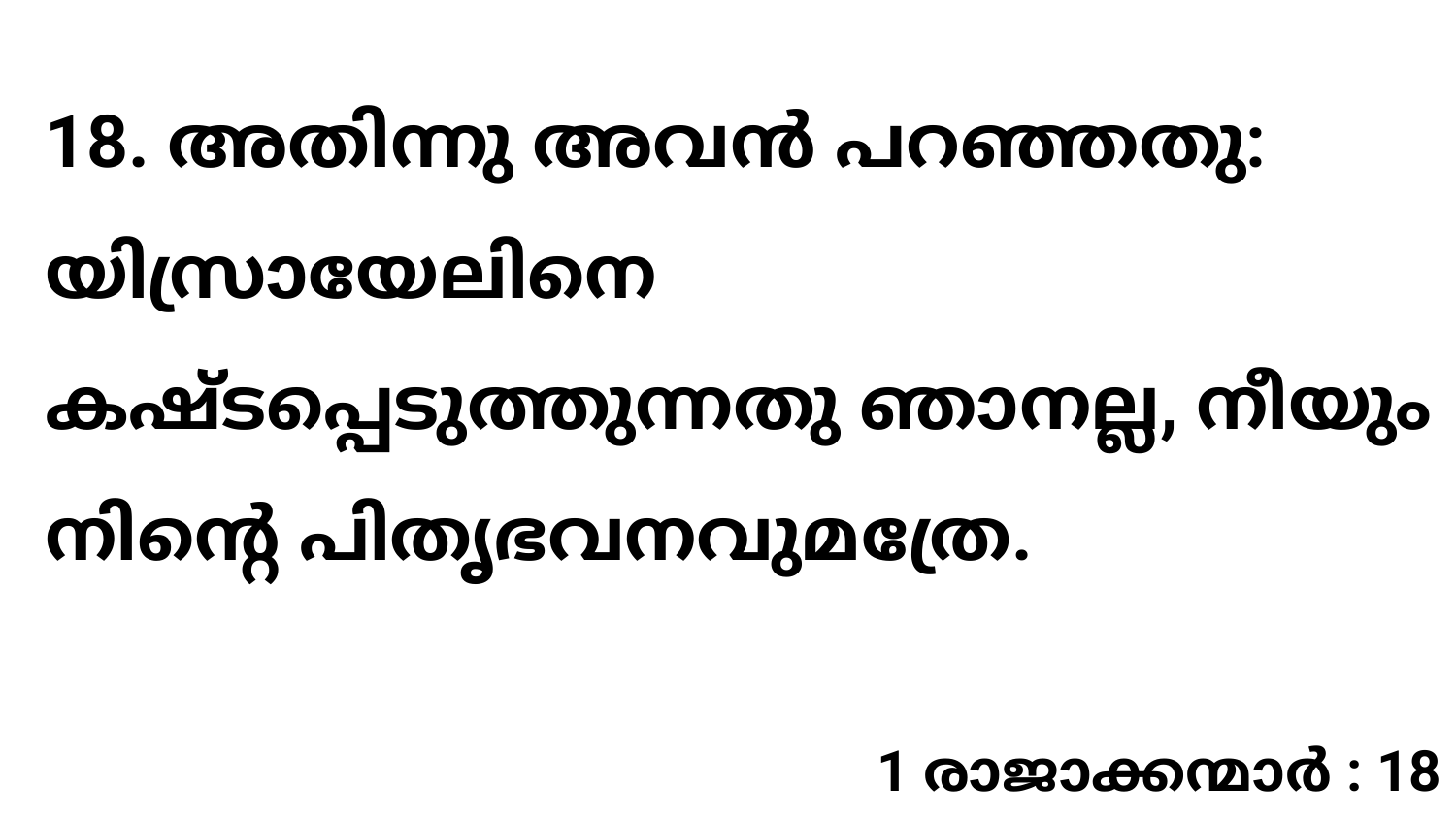

18. അതിന്നു അവൻ പറഞ്ഞതു: യിസ്രായേലിനെ കഷ്ടപ്പെടുത്തുന്നതു ഞാനല്ല, നീയും നിന്റെ പിതൃഭവനവുമത്രേ.
1 രാജാക്കന്മാർ : 18